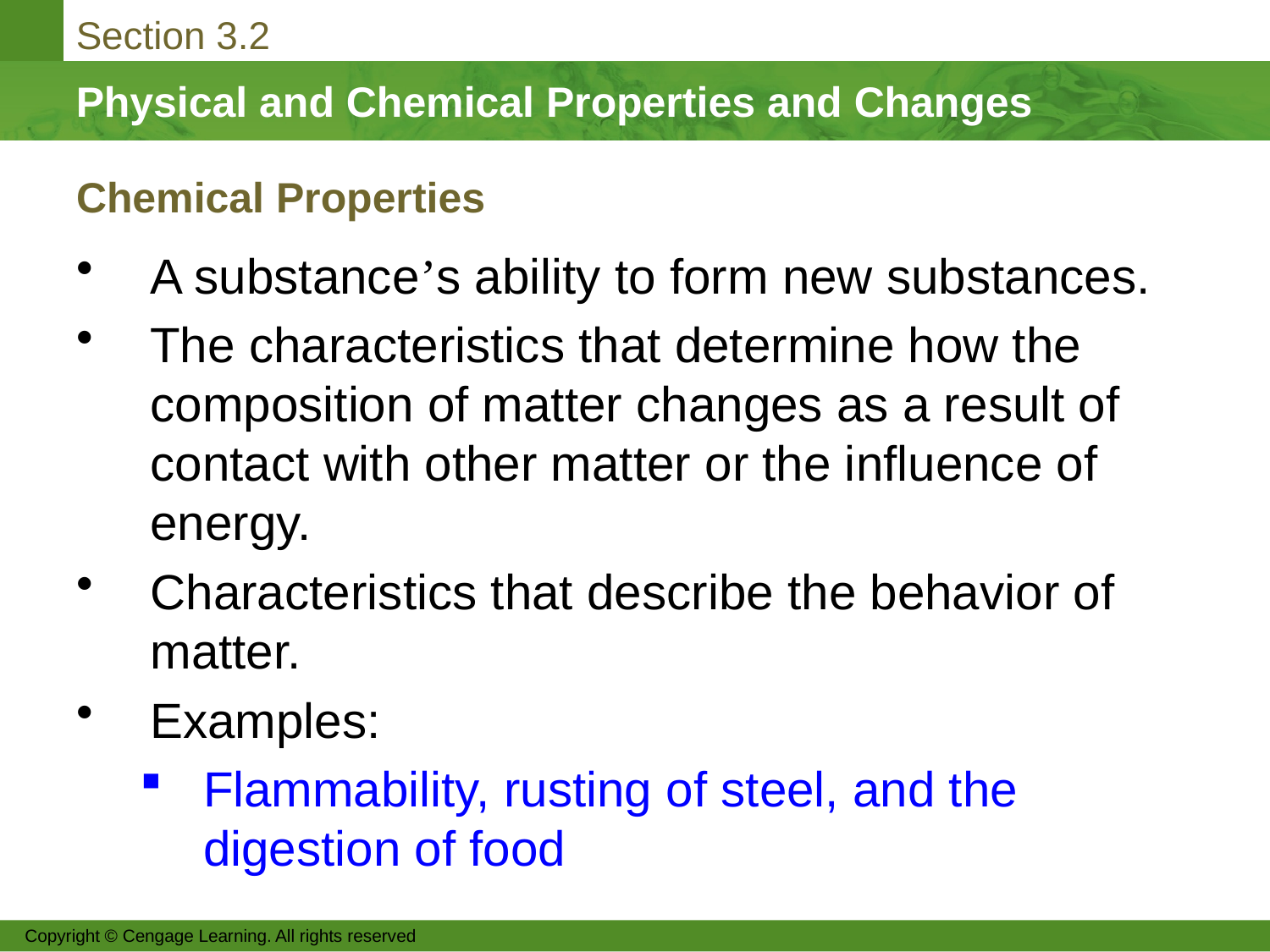

# Chemical Properties
A substance’s ability to form new substances.
The characteristics that determine how the composition of matter changes as a result of contact with other matter or the influence of energy.
Characteristics that describe the behavior of matter.
Examples:
Flammability, rusting of steel, and the digestion of food
Copyright © Cengage Learning. All rights reserved